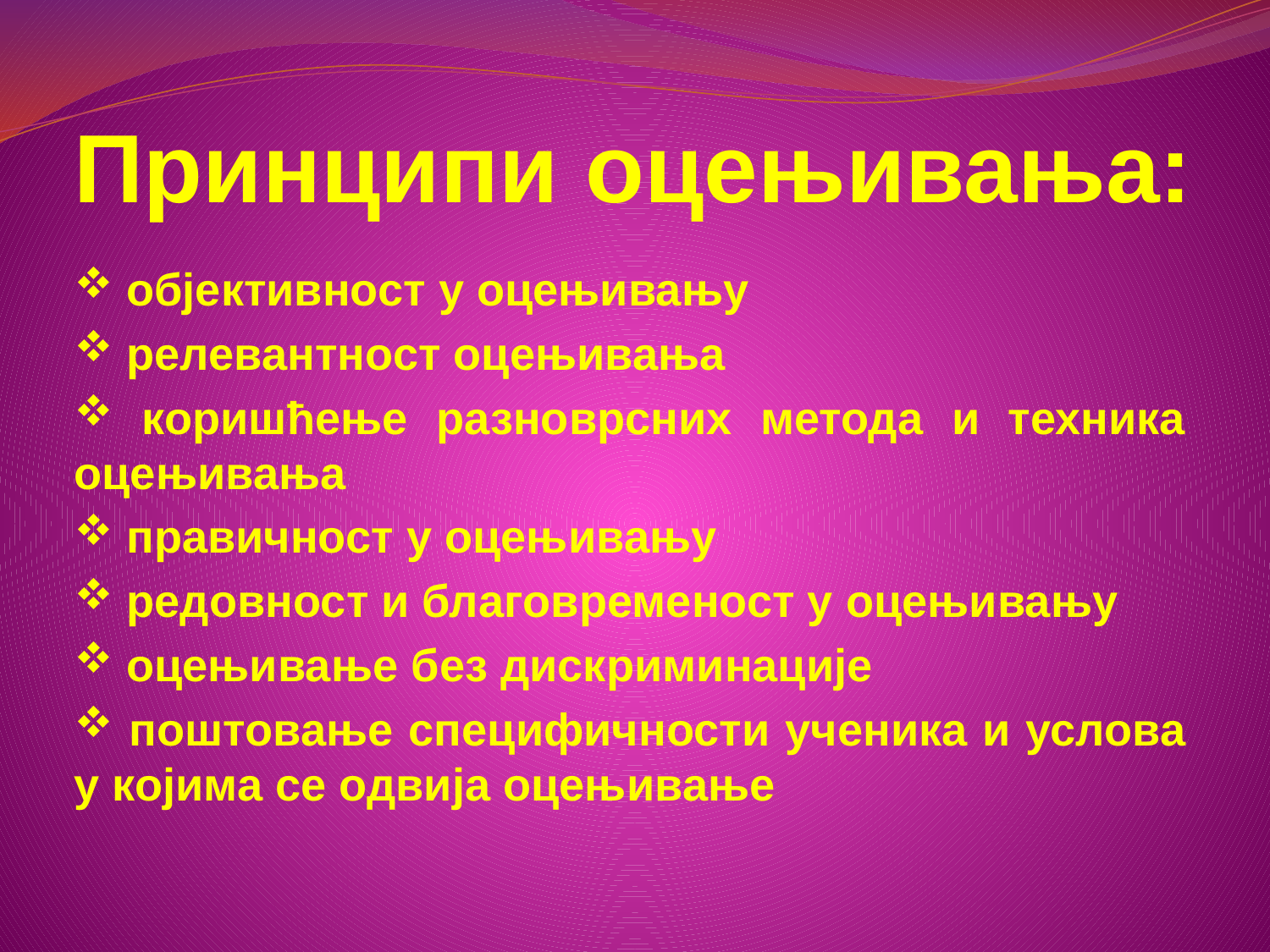

# Принципи оцењивања:
 објективност у оцењивању
 релевантност оцењивања
 коришћење разноврсних метода и техника оцењивања
 правичност у оцењивању
 редовност и благовременост у оцењивању
 оцењивање без дискриминације
 поштовање специфичности ученика и услова у којима се одвија оцењивање